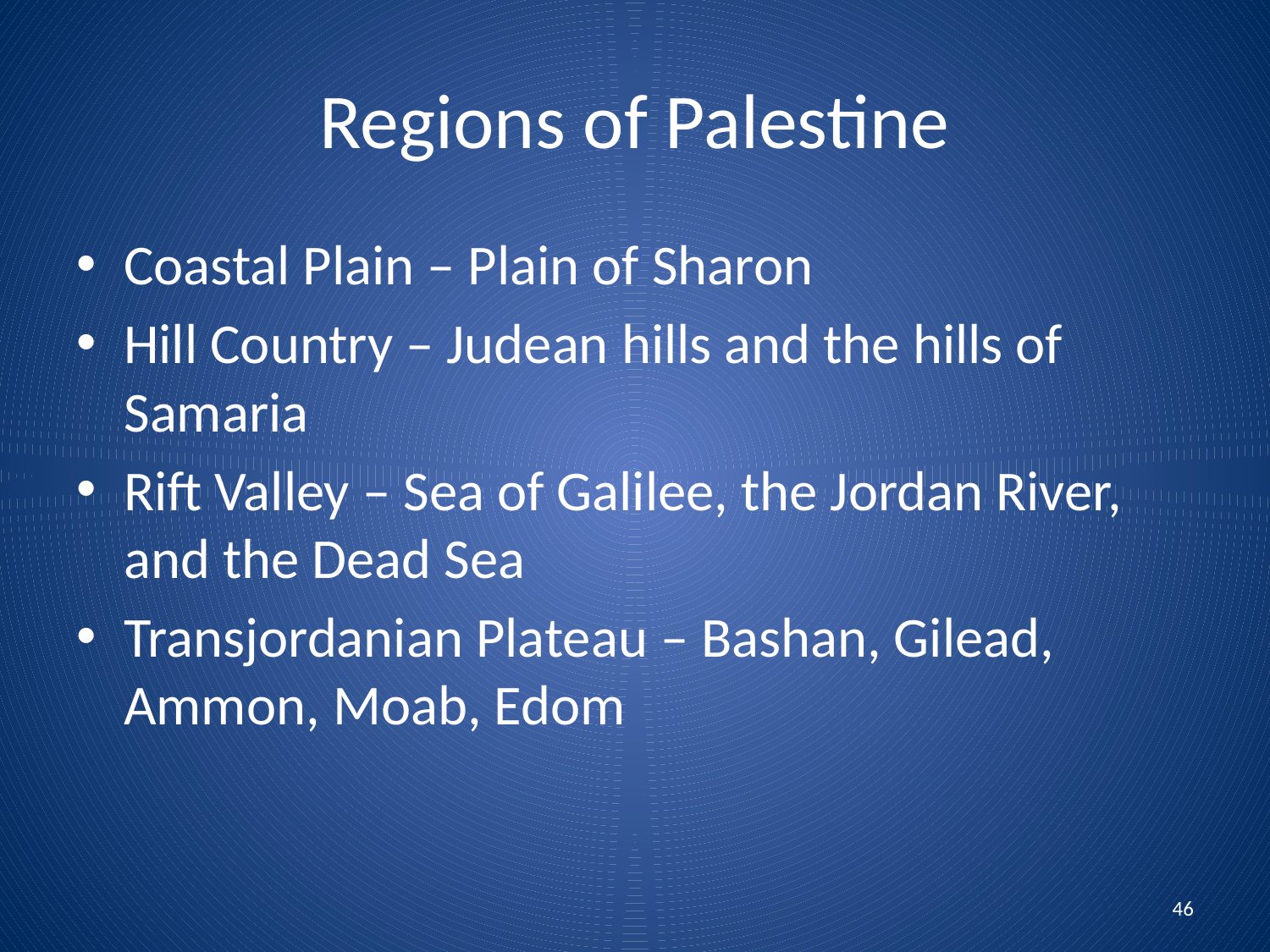

# Regions of Palestine
Coastal Plain – Plain of Sharon
Hill Country – Judean hills and the hills of Samaria
Rift Valley – Sea of Galilee, the Jordan River, and the Dead Sea
Transjordanian Plateau – Bashan, Gilead, Ammon, Moab, Edom
46